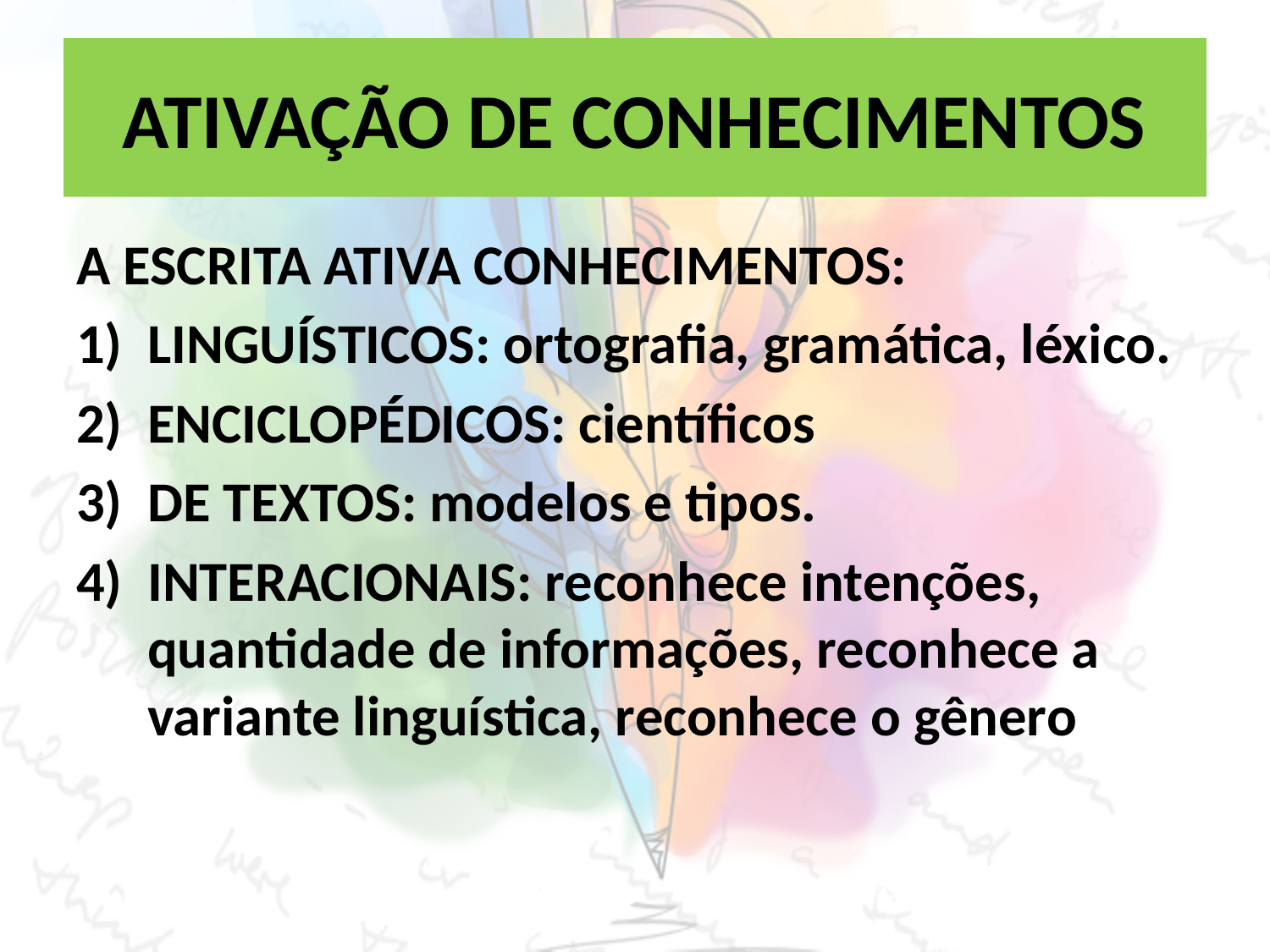

# ATIVAÇÃO DE CONHECIMENTOS
A ESCRITA ATIVA CONHECIMENTOS:
LINGUÍSTICOS: ortografia, gramática, léxico.
ENCICLOPÉDICOS: científicos
DE TEXTOS: modelos e tipos.
INTERACIONAIS: reconhece intenções, quantidade de informações, reconhece a variante linguística, reconhece o gênero